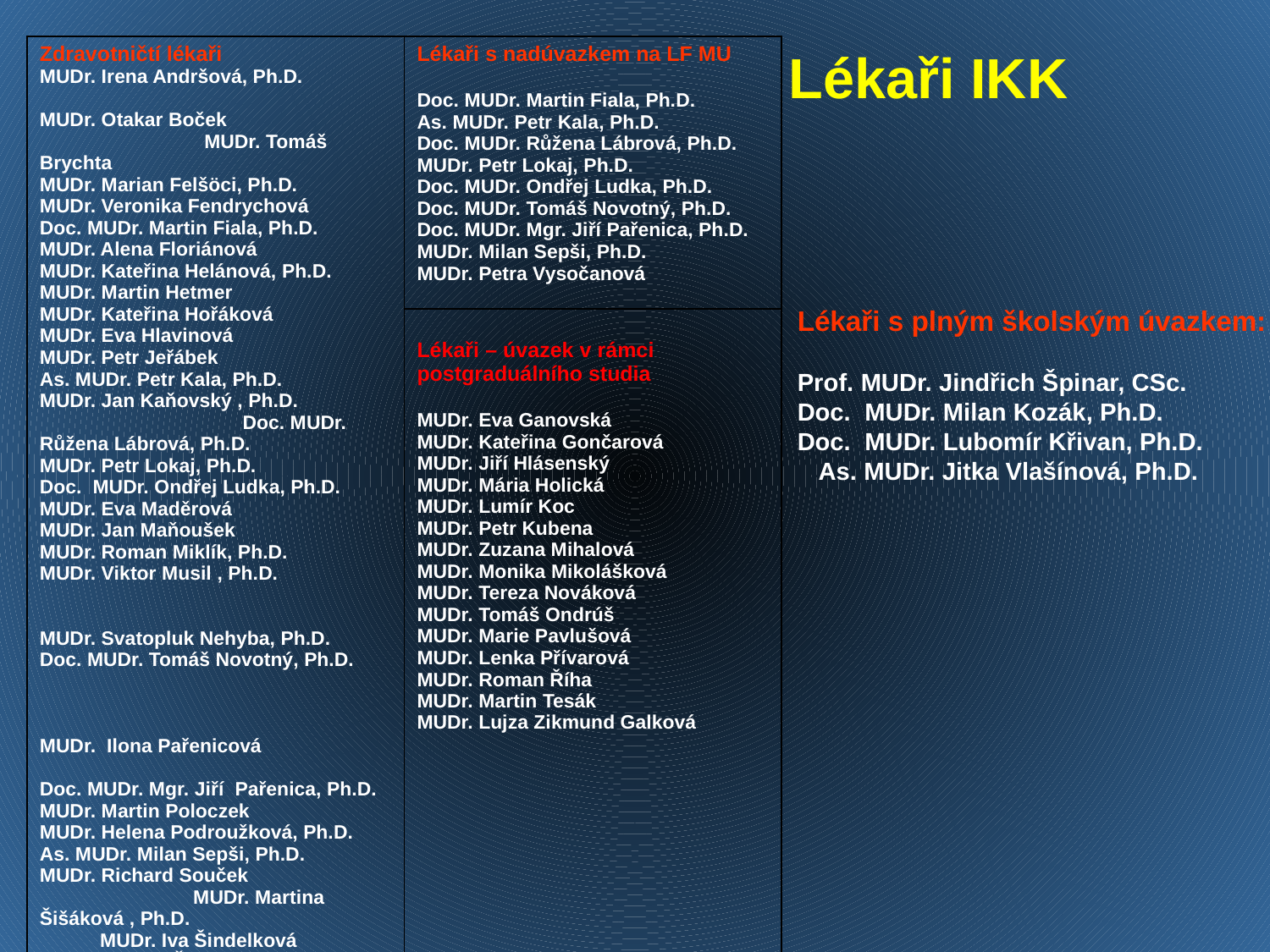

| Zdravotničtí lékaři MUDr. Irena Andršová, Ph.D. MUDr. Otakar Boček MUDr. Tomáš Brychta MUDr. Marian Felšöci, Ph.D. MUDr. Veronika Fendrychová Doc. MUDr. Martin Fiala, Ph.D. MUDr. Alena Floriánová MUDr. Kateřina Helánová, Ph.D. MUDr. Martin Hetmer MUDr. Kateřina Hořáková MUDr. Eva Hlavinová MUDr. Petr Jeřábek As. MUDr. Petr Kala, Ph.D. MUDr. Jan Kaňovský , Ph.D. Doc. MUDr. Růžena Lábrová, Ph.D. MUDr. Petr Lokaj, Ph.D. Doc. MUDr. Ondřej Ludka, Ph.D. MUDr. Eva Maděrová MUDr. Jan Maňoušek MUDr. Roman Miklík, Ph.D. MUDr. Viktor Musil , Ph.D. MUDr. Svatopluk Nehyba, Ph.D. Doc. MUDr. Tomáš Novotný, Ph.D. MUDr. Ilona Pařenicová Doc. MUDr. Mgr. Jiří Pařenica, Ph.D. MUDr. Martin Poloczek MUDr. Helena Podroužková, Ph.D. As. MUDr. Milan Sepši, Ph.D. MUDr. Richard Souček MUDr. Martina Šišáková , Ph.D. MUDr. Iva Šindelková MUDr. Roman Štípal, Ph. D. MUDr. Lenka Šujaková MUDr. Michaela Tichá MUDr. Ondřej Toman, Ph.D. MUDr. Pavel Trčka MUDr. Petra Vysočanová MUDr. Tomáš Zatočil | Lékaři s nadúvazkem na LF MU Doc. MUDr. Martin Fiala, Ph.D. As. MUDr. Petr Kala, Ph.D. Doc. MUDr. Růžena Lábrová, Ph.D. MUDr. Petr Lokaj, Ph.D. Doc. MUDr. Ondřej Ludka, Ph.D. Doc. MUDr. Tomáš Novotný, Ph.D. Doc. MUDr. Mgr. Jiří Pařenica, Ph.D. MUDr. Milan Sepši, Ph.D. MUDr. Petra Vysočanová |
| --- | --- |
|  | Lékaři – úvazek v rámci postgraduálního studia MUDr. Eva Ganovská MUDr. Kateřina Gončarová MUDr. Jiří Hlásenský MUDr. Mária Holická MUDr. Lumír Koc MUDr. Petr Kubena MUDr. Zuzana Mihalová MUDr. Monika Mikolášková MUDr. Tereza Nováková MUDr. Tomáš Ondrúš MUDr. Marie Pavlušová MUDr. Lenka Přívarová MUDr. Roman Říha MUDr. Martin Tesák MUDr. Lujza Zikmund Galková |
Lékaři IKK
Lékaři s plným školským úvazkem:

Prof. MUDr. Jindřich Špinar, CSc.
Doc.  MUDr. Milan Kozák, Ph.D.
Doc.  MUDr. Lubomír Křivan, Ph.D.
   As. MUDr. Jitka Vlašínová, Ph.D.